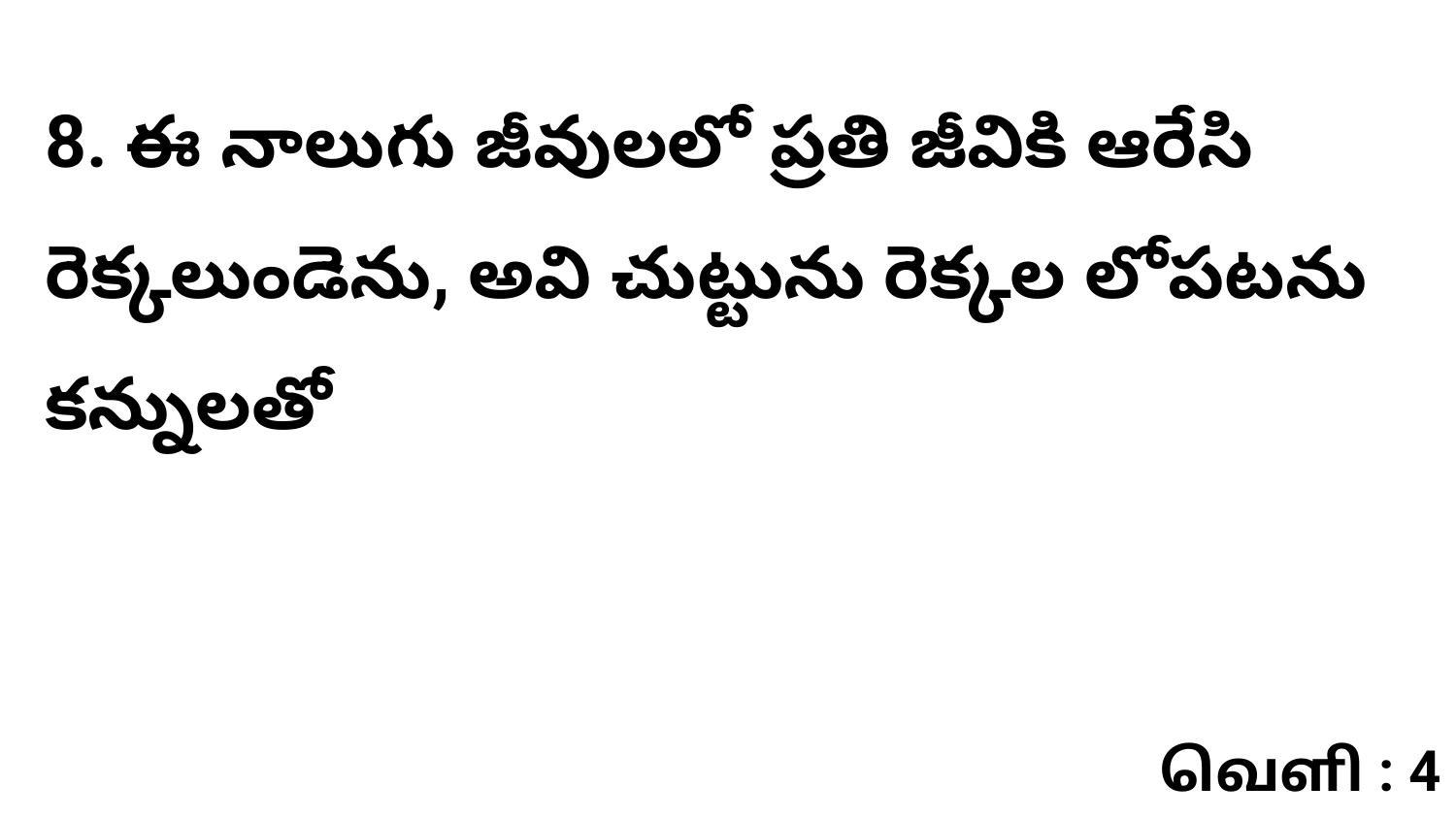

8. ఈ నాలుగు జీవులలో ప్రతి జీవికి ఆరేసి రెక్కలుండెను, అవి చుట్టును రెక్కల లోపటను కన్నులతో
வெளி : 4